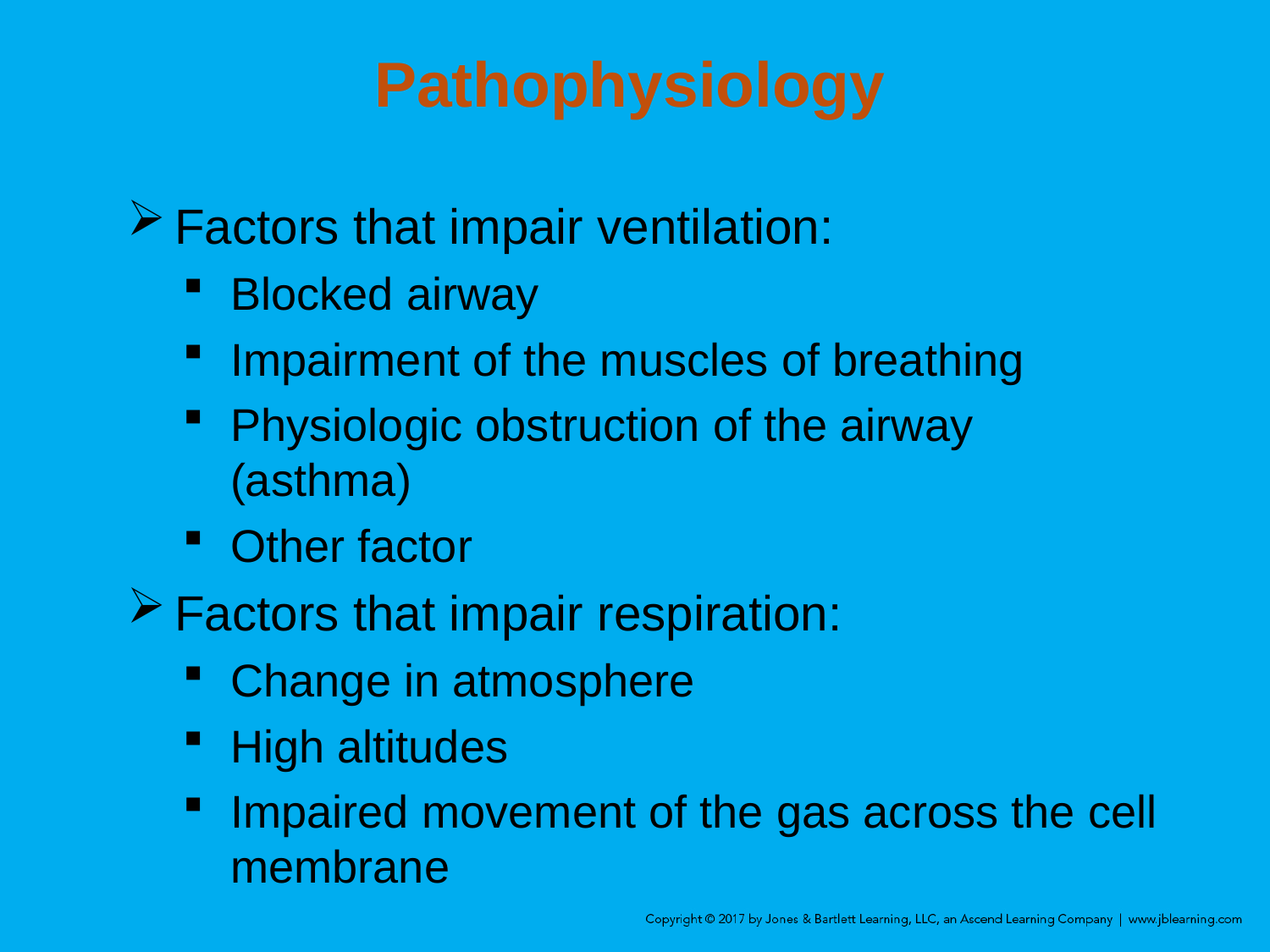

# Pathophysiology
Factors that impair ventilation:
Blocked airway
Impairment of the muscles of breathing
Physiologic obstruction of the airway (asthma)
Other factor
Factors that impair respiration:
Change in atmosphere
High altitudes
Impaired movement of the gas across the cell membrane